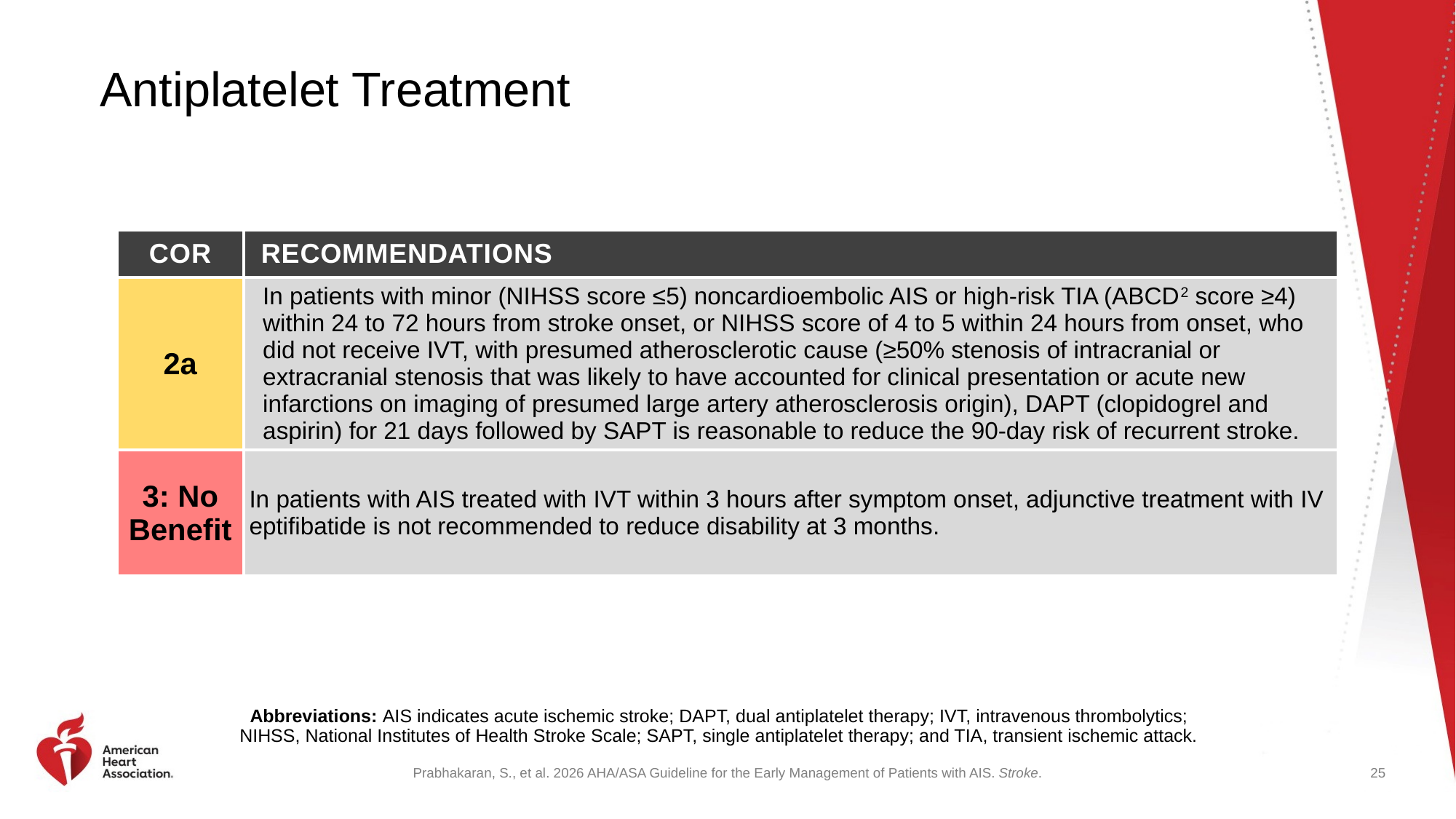

# Antiplatelet Treatment
| COR | RECOMMENDATIONS |
| --- | --- |
| 2a | In patients with minor (NIHSS score ≤5) noncardioembolic AIS or high-risk TIA (ABCD2 score ≥4) within 24 to 72 hours from stroke onset, or NIHSS score of 4 to 5 within 24 hours from onset, who did not receive IVT, with presumed atherosclerotic cause (≥50% stenosis of intracranial or extracranial stenosis that was likely to have accounted for clinical presentation or acute new infarctions on imaging of presumed large artery atherosclerosis origin), DAPT (clopidogrel and aspirin) for 21 days followed by SAPT is reasonable to reduce the 90-day risk of recurrent stroke. |
| 3: No Benefit | In patients with AIS treated with IVT within 3 hours after symptom onset, adjunctive treatment with IV eptifibatide is not recommended to reduce disability at 3 months. |
Abbreviations: AIS indicates acute ischemic stroke; DAPT, dual antiplatelet therapy; IVT, intravenous thrombolytics;
NIHSS, National Institutes of Health Stroke Scale; SAPT, single antiplatelet therapy; and TIA, transient ischemic attack.
25